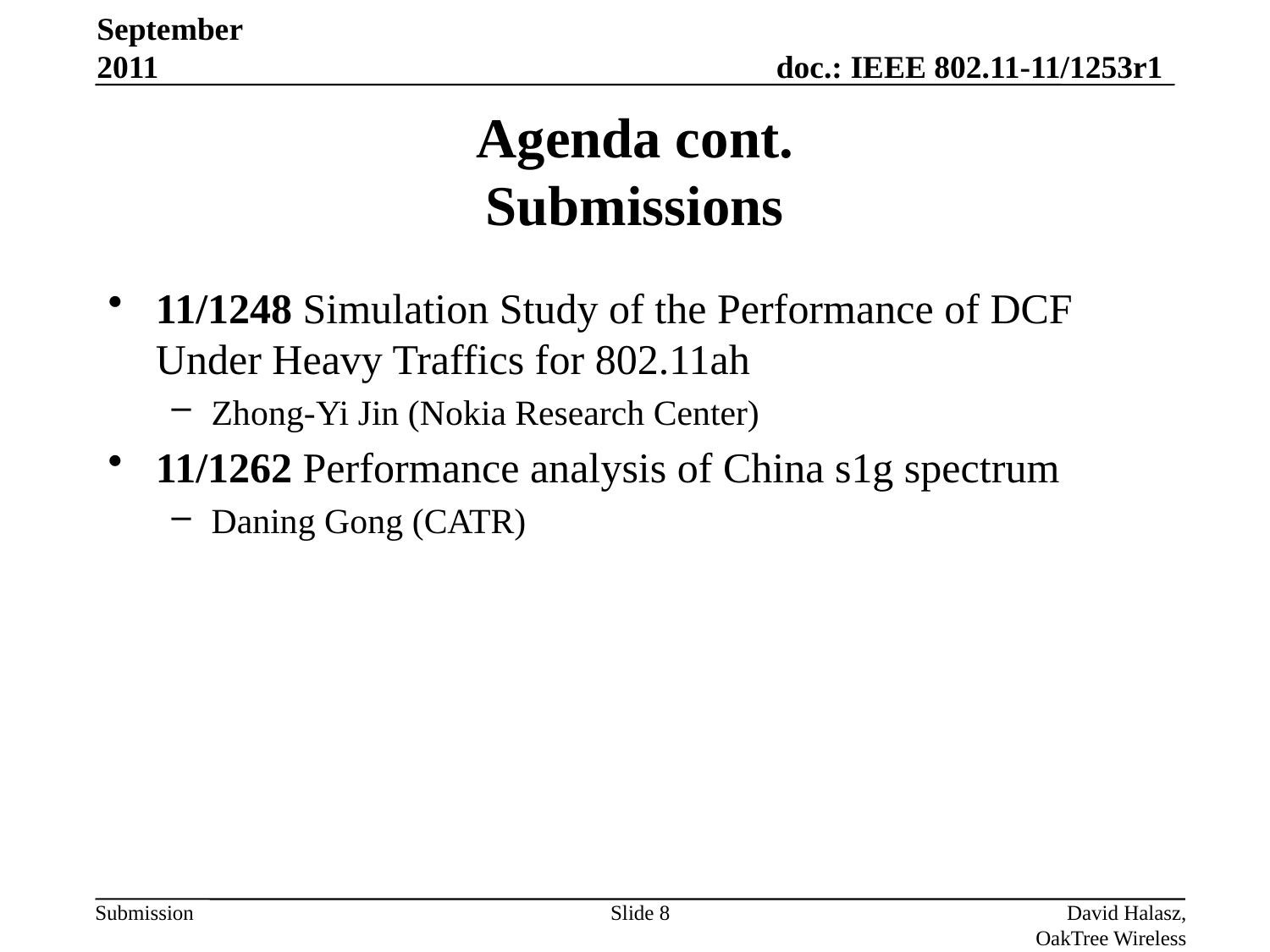

September 2011
# Agenda cont. Submissions
11/1248 Simulation Study of the Performance of DCF Under Heavy Traffics for 802.11ah
Zhong-Yi Jin (Nokia Research Center)
11/1262 Performance analysis of China s1g spectrum
Daning Gong (CATR)
Slide 8
David Halasz, OakTree Wireless